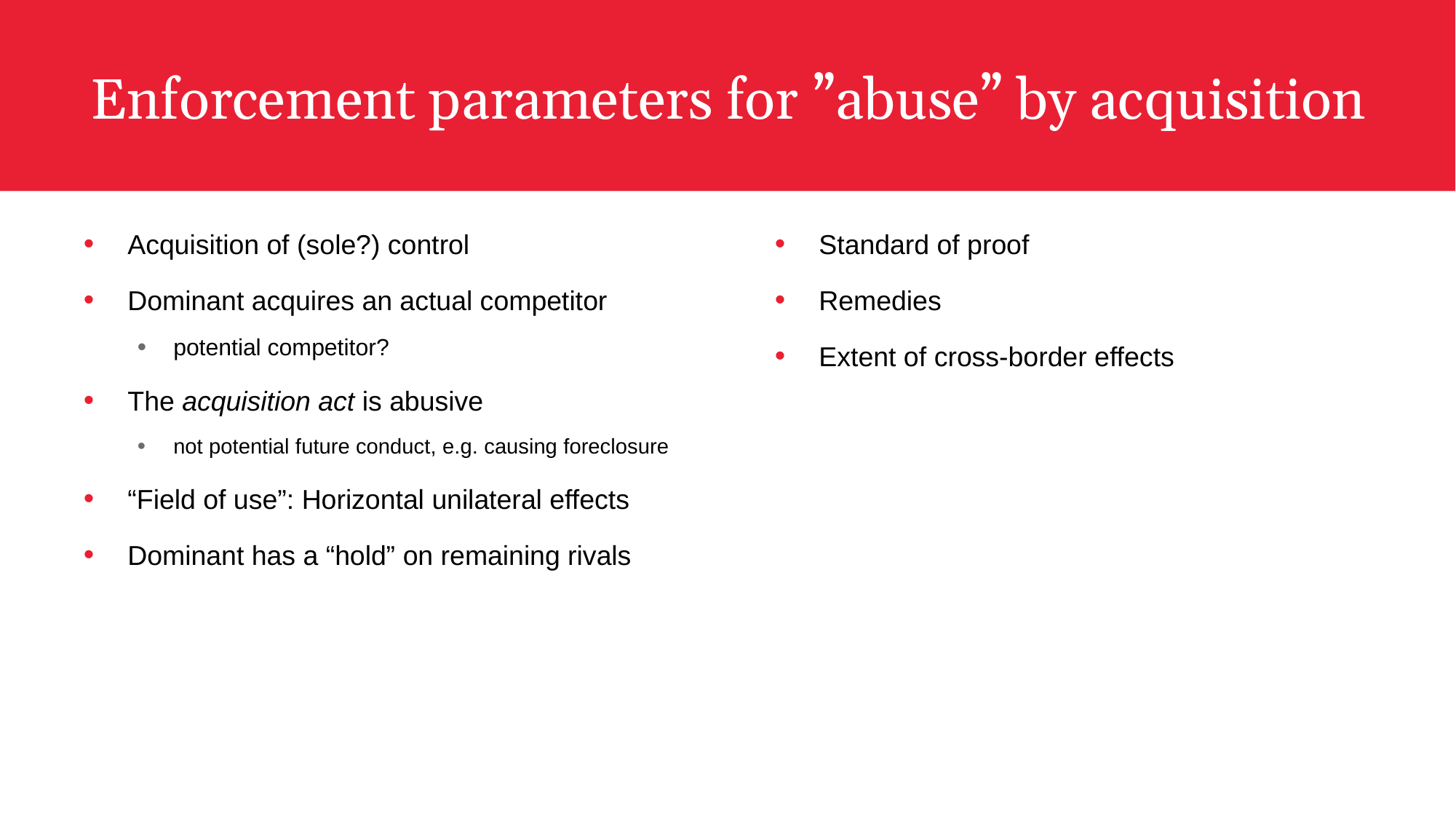

# Enforcement parameters for ”abuse” by acquisition
Acquisition of (sole?) control
Dominant acquires an actual competitor
potential competitor?
The acquisition act is abusive
not potential future conduct, e.g. causing foreclosure
“Field of use”: Horizontal unilateral effects
Dominant has a “hold” on remaining rivals
Standard of proof
Remedies
Extent of cross-border effects